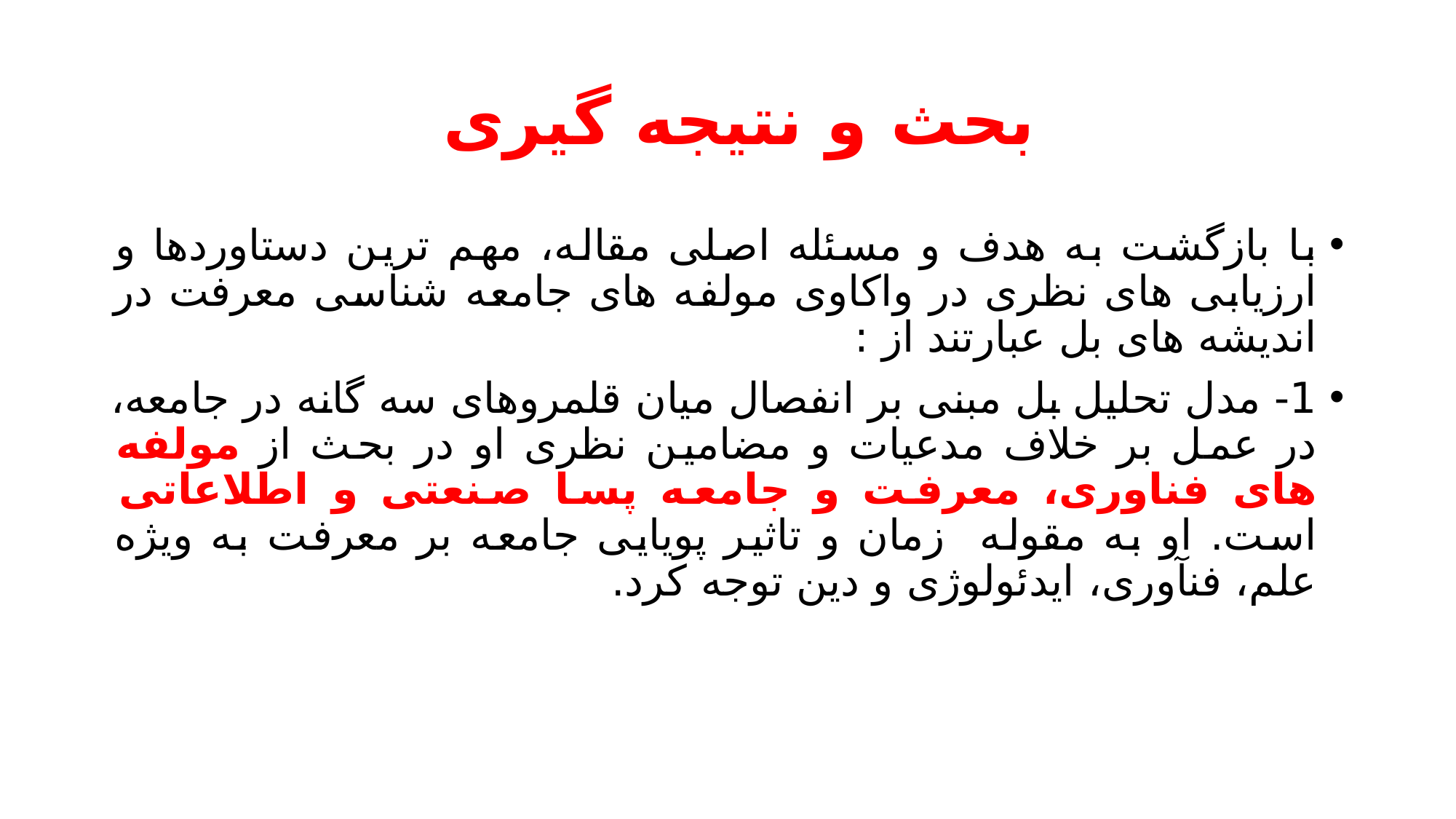

# بحث و نتیجه گیری
با بازگشت به هدف و مسئله اصلی مقاله، مهم ترین دستاوردها و ارزیابی های نظری در واکاوی مولفه های جامعه شناسی معرفت در اندیشه های بل عبارتند از :
1- مدل تحلیل بل مبنی بر انفصال میان قلمروهای سه گانه در جامعه، در عمل بر خلاف مدعیات و مضامین نظری او در بحث از مولفه های فناوری، معرفت و جامعه پسا صنعتی و اطلاعاتی است. او به مقوله  زمان و تاثیر پویایی جامعه بر معرفت به ویژه علم، فنآوری، ایدئولوژی و دین توجه کرد.